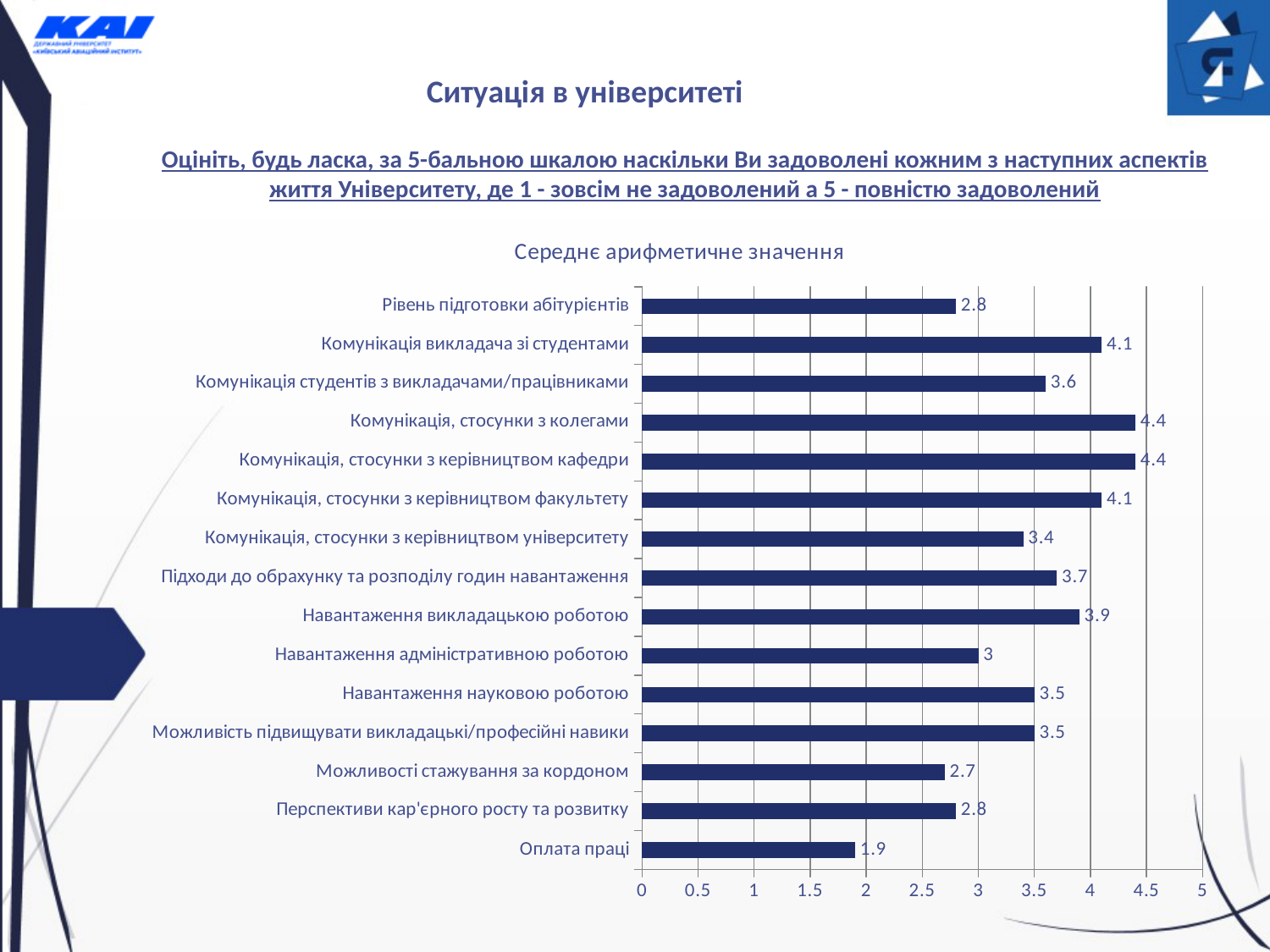

Ситуація в університеті
Оцініть, будь ласка, за 5-бальною шкалою наскільки Ви задоволені кожним з наступних аспектів життя Університету, де 1 - зовсім не задоволений а 5 - повністю задоволений

### Chart: Середнє арифметичне значення

| Category | середнє арифметичне значення |
|---|---|
| Оплата праці | 1.9 |
| Перспективи кар'єрного росту та розвитку | 2.8 |
| Можливості стажування за кордоном | 2.7 |
| Можливість підвищувати викладацькі/професійні навики | 3.5 |
| Навантаження науковою роботою | 3.5 |
| Навантаження адміністративною роботою | 3.0 |
| Навантаження викладацькою роботою | 3.9 |
| Підходи до обрахунку та розподілу годин навантаження | 3.7 |
| Комунікація, стосунки з керівництвом університету | 3.4 |
| Комунікація, стосунки з керівництвом факультету | 4.1 |
| Комунікація, стосунки з керівництвом кафедри | 4.4 |
| Комунікація, стосунки з колегами | 4.4 |
| Комунікація студентів з викладачами/працівниками | 3.6 |
| Комунікація викладача зі студентами | 4.1 |
| Рівень підготовки абітурієнтів | 2.8 |